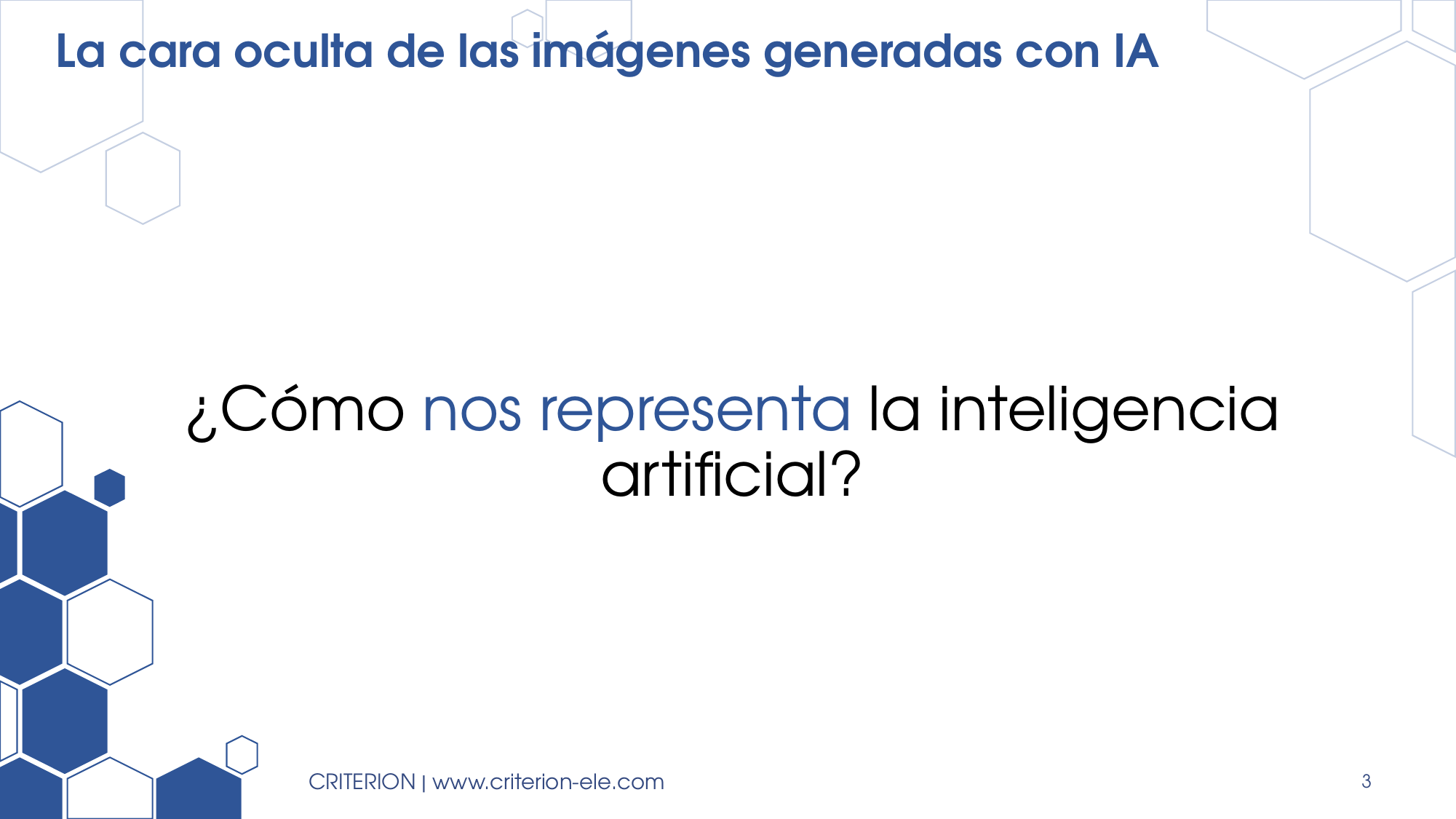

# La cara oculta de las imágenes generadas con IA
¿Cómo nos representa la inteligencia artificial?
CRITERION | www.criterion-ele.com
3